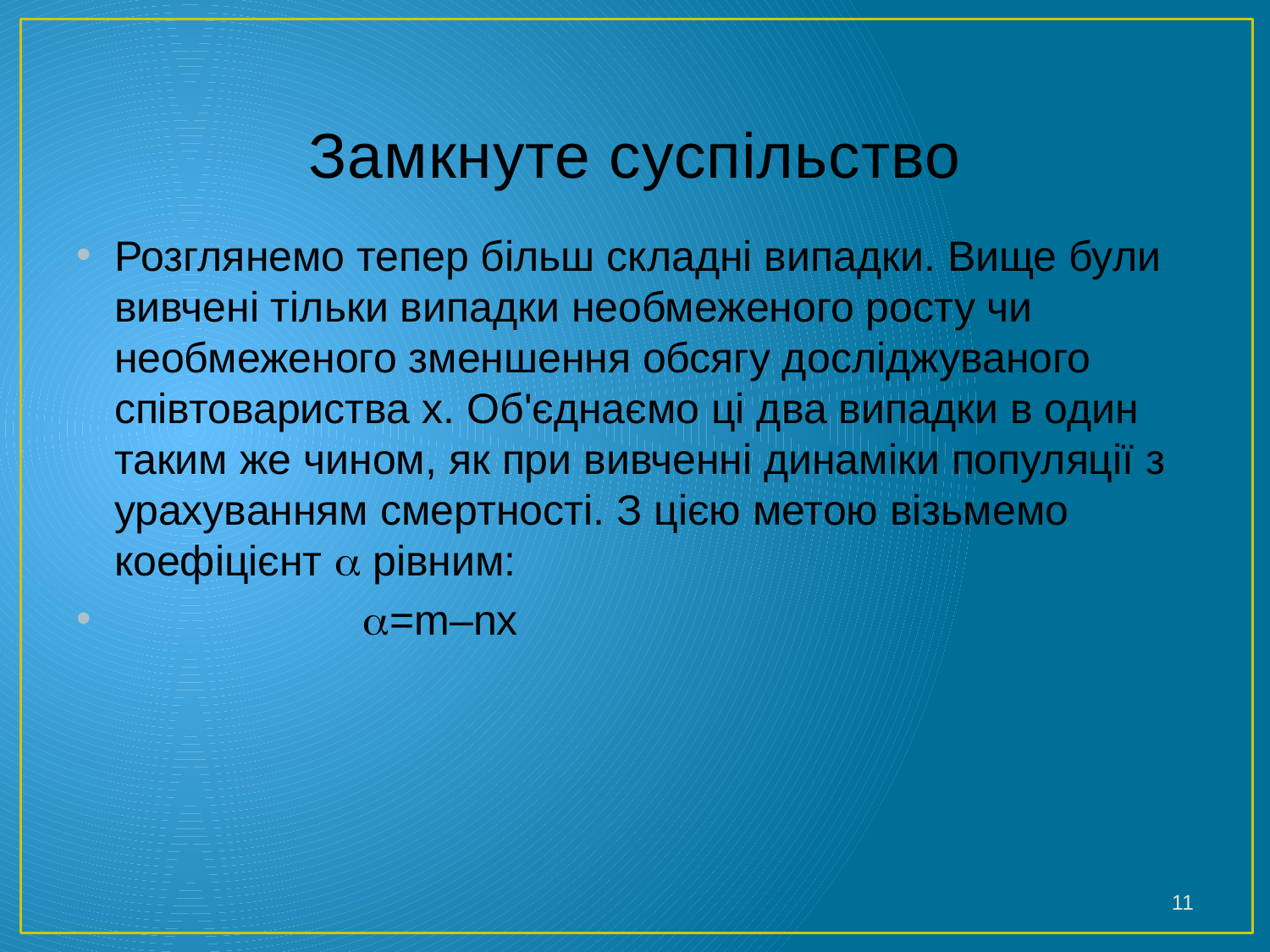

# Замкнуте суспільство
Розглянемо тепер більш складні випадки. Вище були вивчені тільки випадки необмеженого росту чи необмеженого зменшення обсягу досліджуваного співтовариства х. Об'єднаємо ці два випадки в один таким же чином, як при вивченні динаміки популяції з урахуванням смертності. З цією метою візьмемо коефіцієнт α рівним:
                     α=m–nx

11